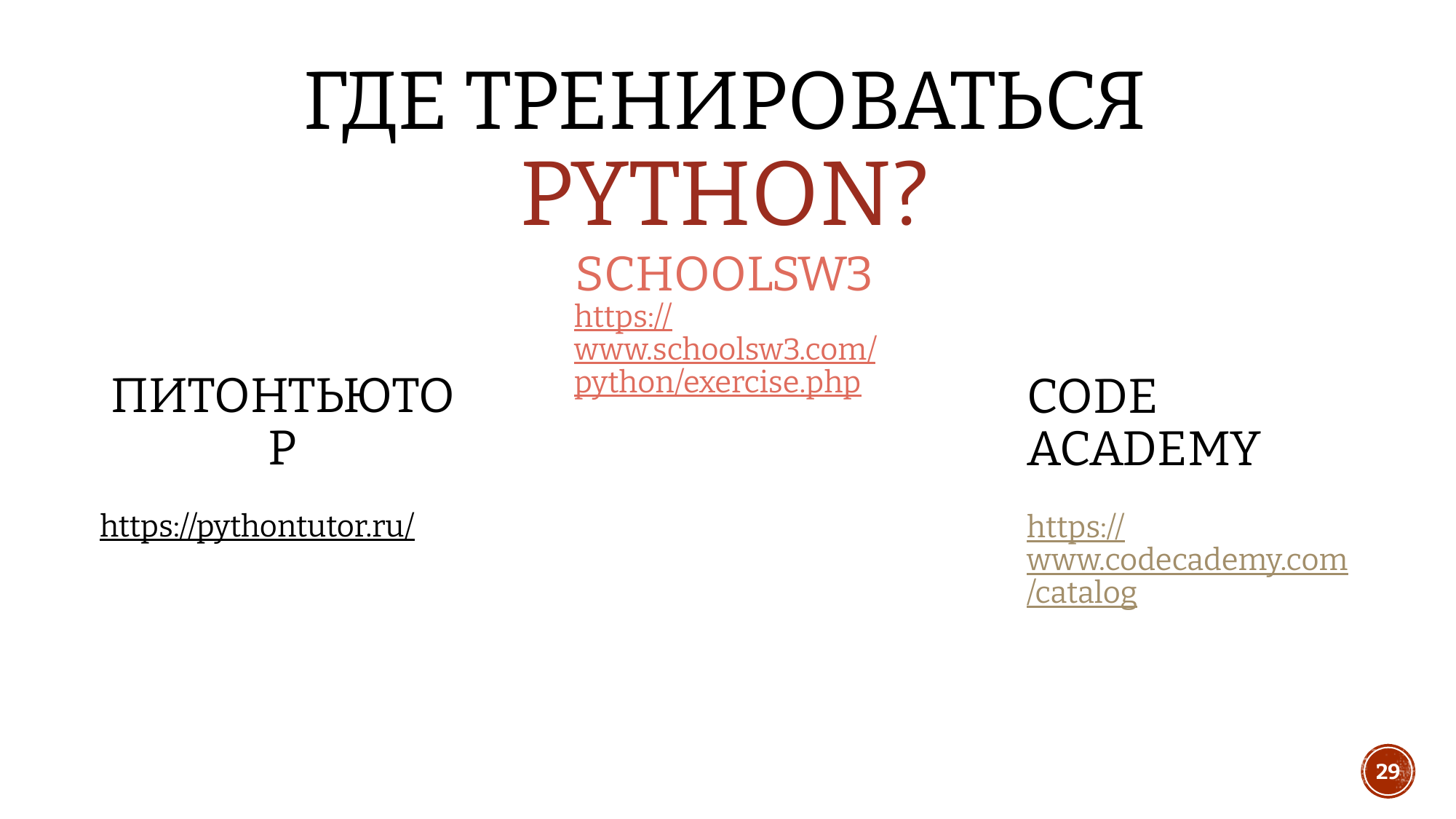

ГДЕ ТРЕНИРОВАТЬСЯ PYTHON?
schoolsw3
https://www.schoolsw3.com/python/exercise.php
Code Academy
Питонтьютор
https://pythontutor.ru/
https://www.codecademy.com/catalog
29